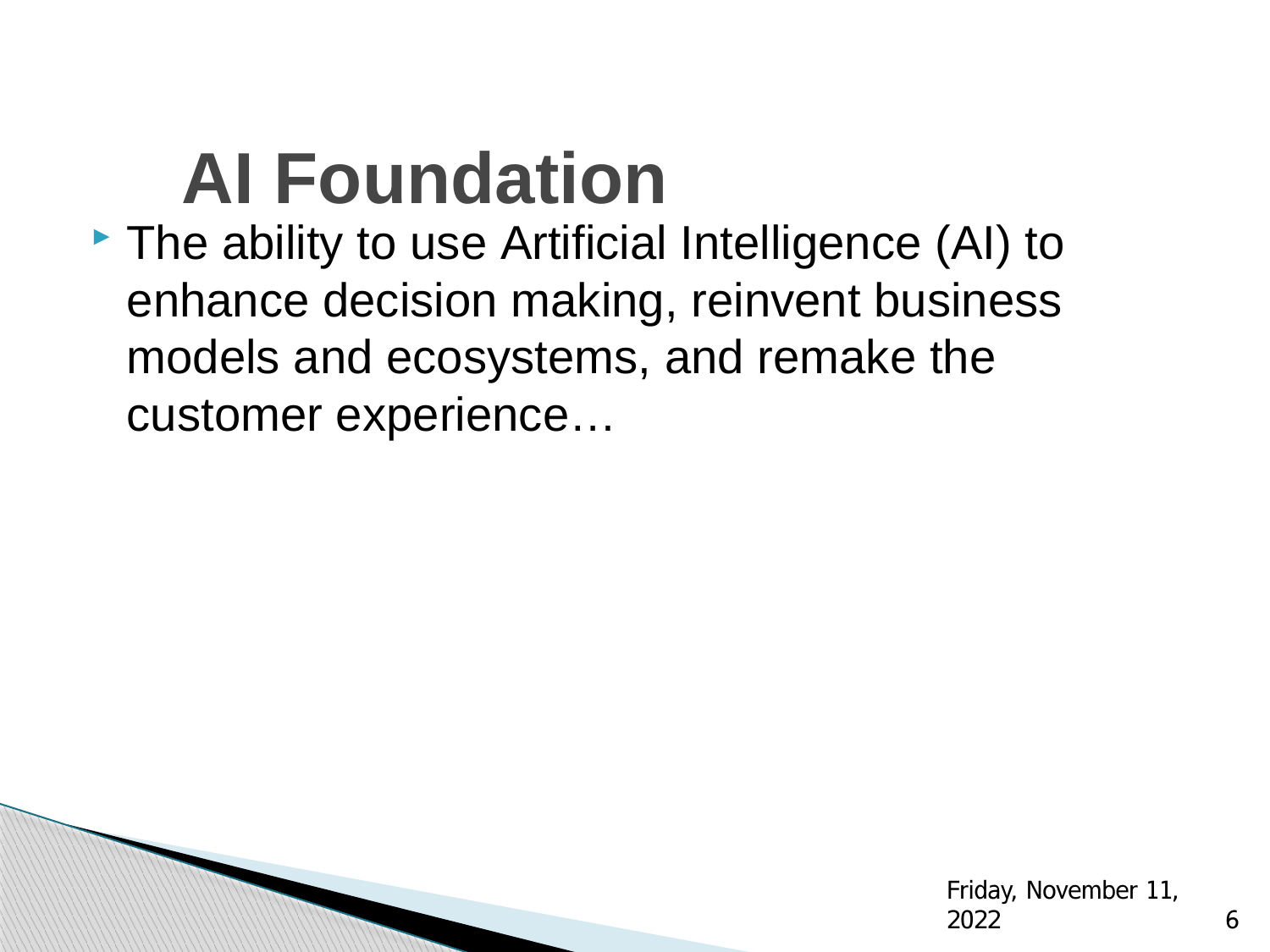

# AI Foundation
The ability to use Artificial Intelligence (AI) to enhance decision making, reinvent business models and ecosystems, and remake the customer experience…
Friday, November 11, 2022
6